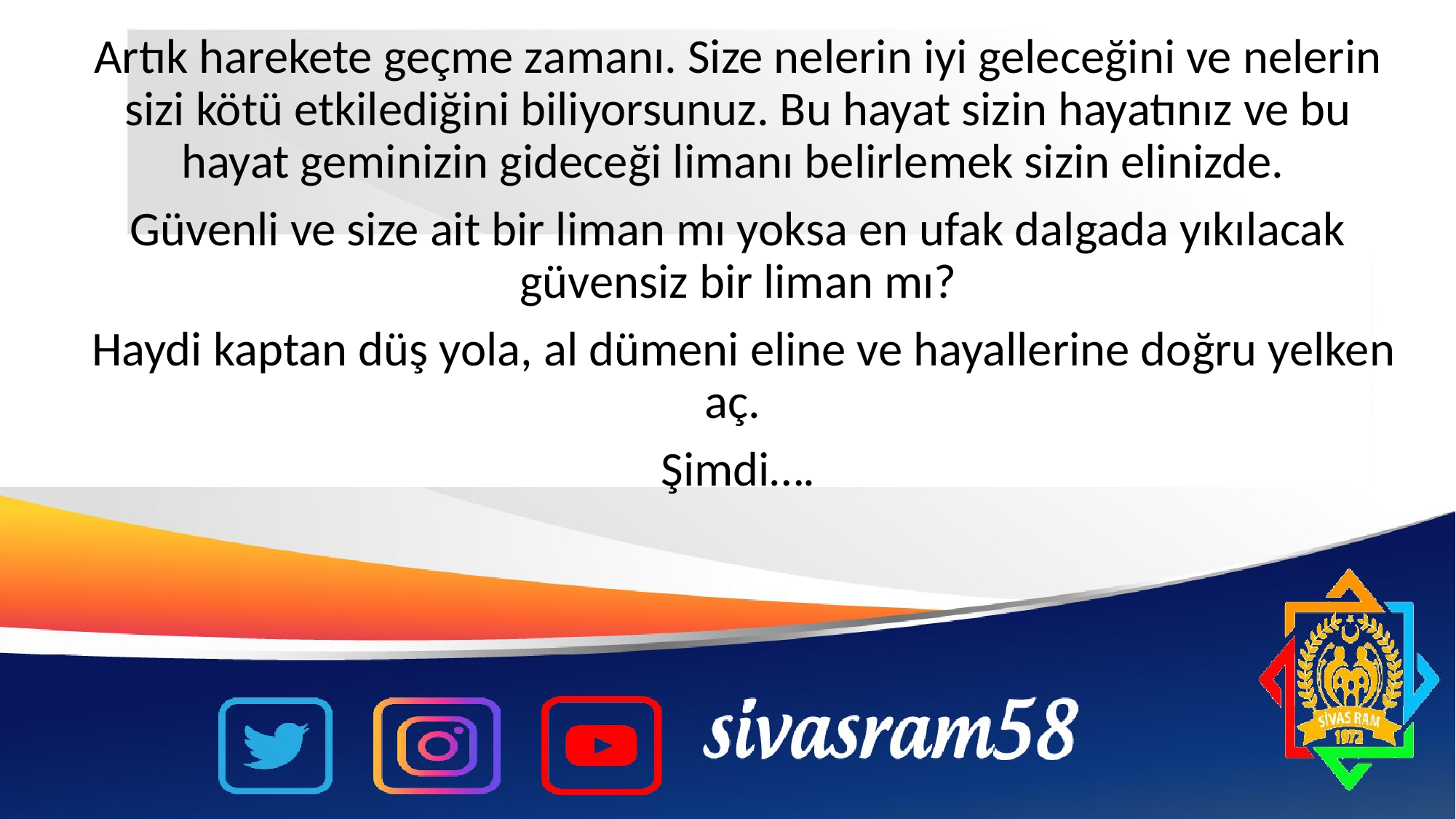

Artık harekete geçme zamanı. Size nelerin iyi geleceğini ve nelerin sizi kötü etkilediğini biliyorsunuz. Bu hayat sizin hayatınız ve bu hayat geminizin gideceği limanı belirlemek sizin elinizde.
Güvenli ve size ait bir liman mı yoksa en ufak dalgada yıkılacak güvensiz bir liman mı?
 Haydi kaptan düş yola, al dümeni eline ve hayallerine doğru yelken aç.
Şimdi….